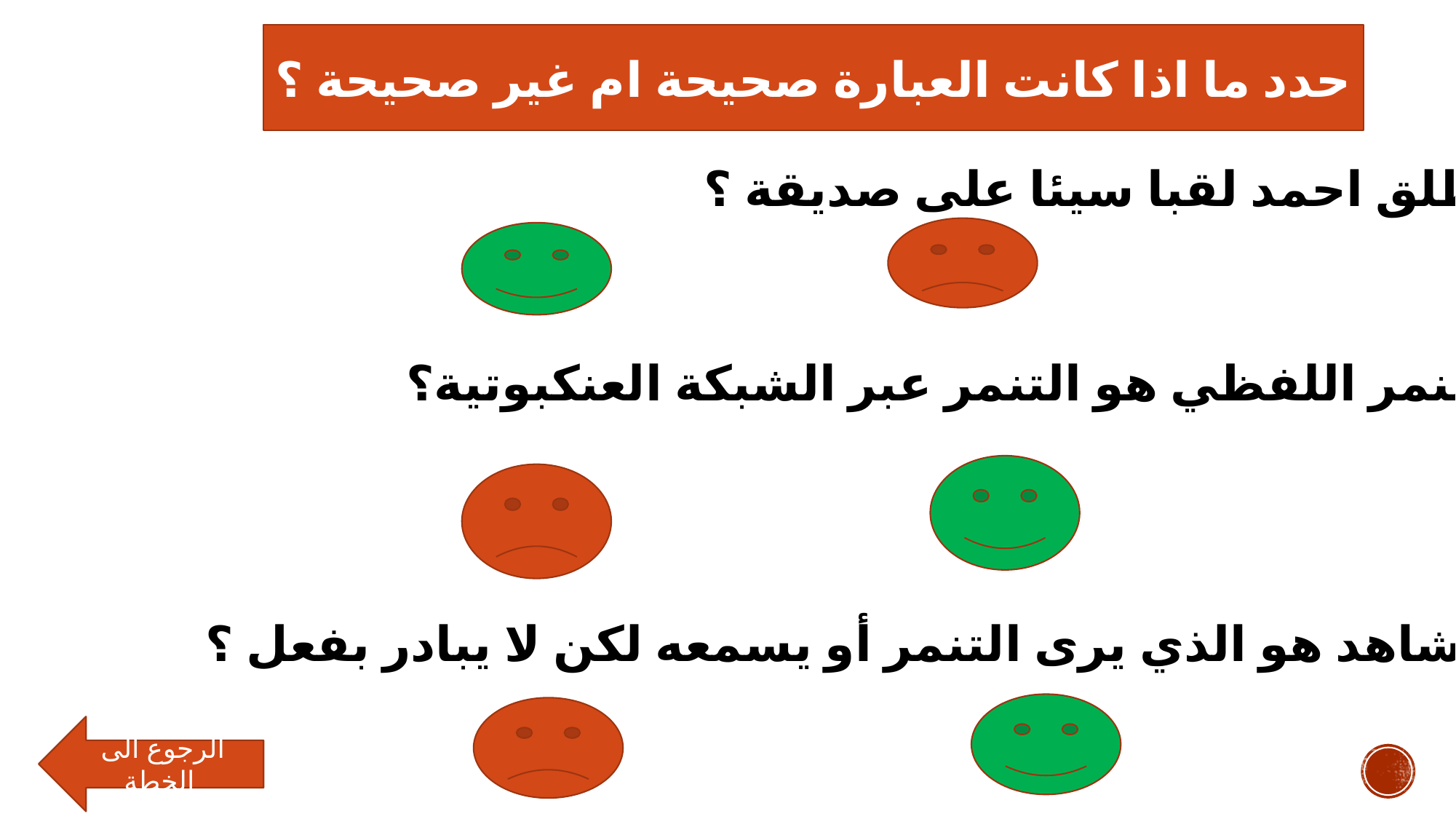

حدد ما اذا كانت العبارة صحيحة ام غير صحيحة ؟
 أطلق احمد لقبا سيئا على صديقة ؟

 التنمر اللفظي هو التنمر عبر الشبكة العنكبوتية؟

 المشاهد هو الذي يرى التنمر أو يسمعه لكن لا يبادر بفعل ؟

الرجوع الى الخطة